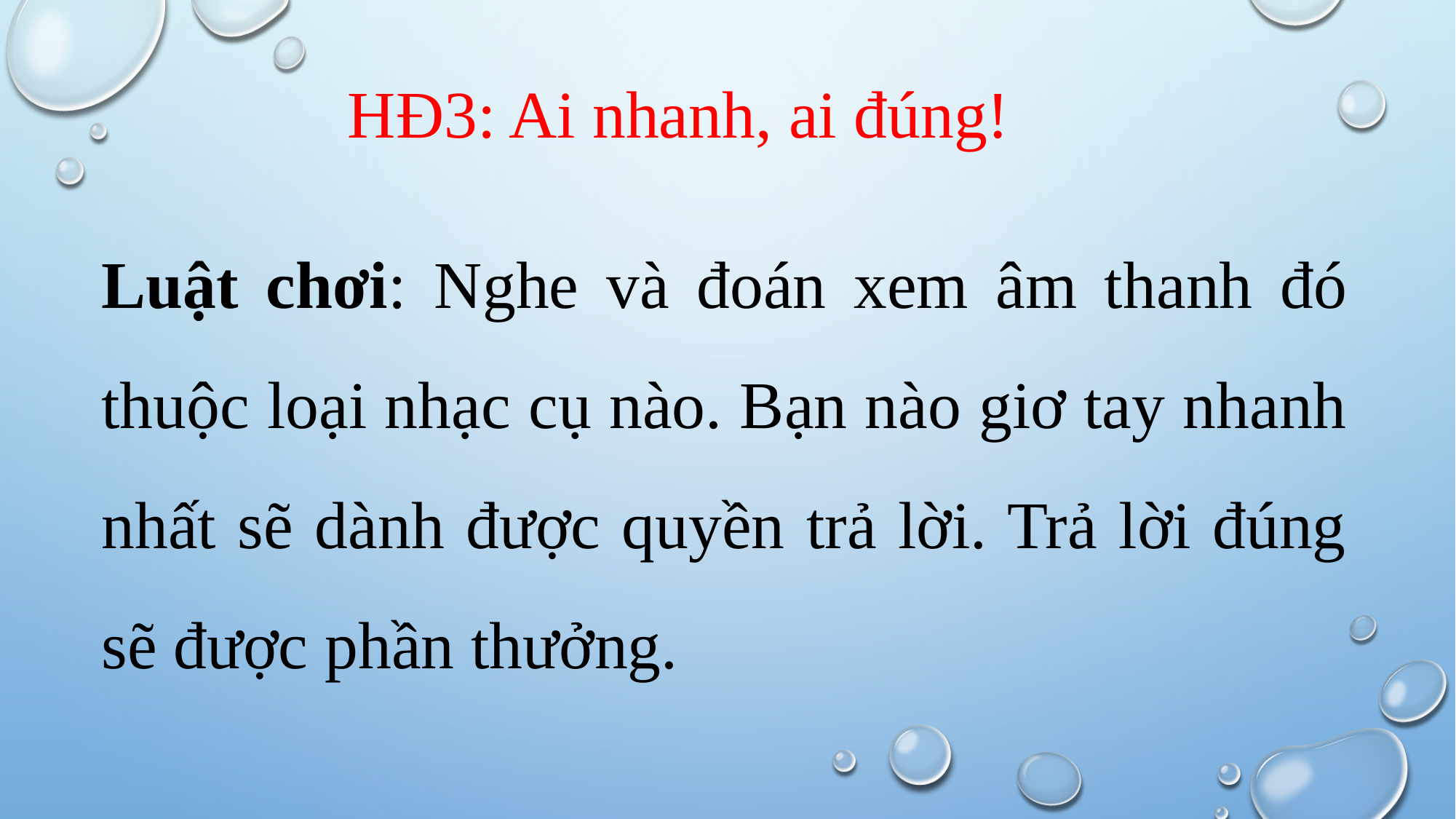

HĐ3: Ai nhanh, ai đúng!
Luật chơi: Nghe và đoán xem âm thanh đó thuộc loại nhạc cụ nào. Bạn nào giơ tay nhanh nhất sẽ dành được quyền trả lời. Trả lời đúng sẽ được phần thưởng.